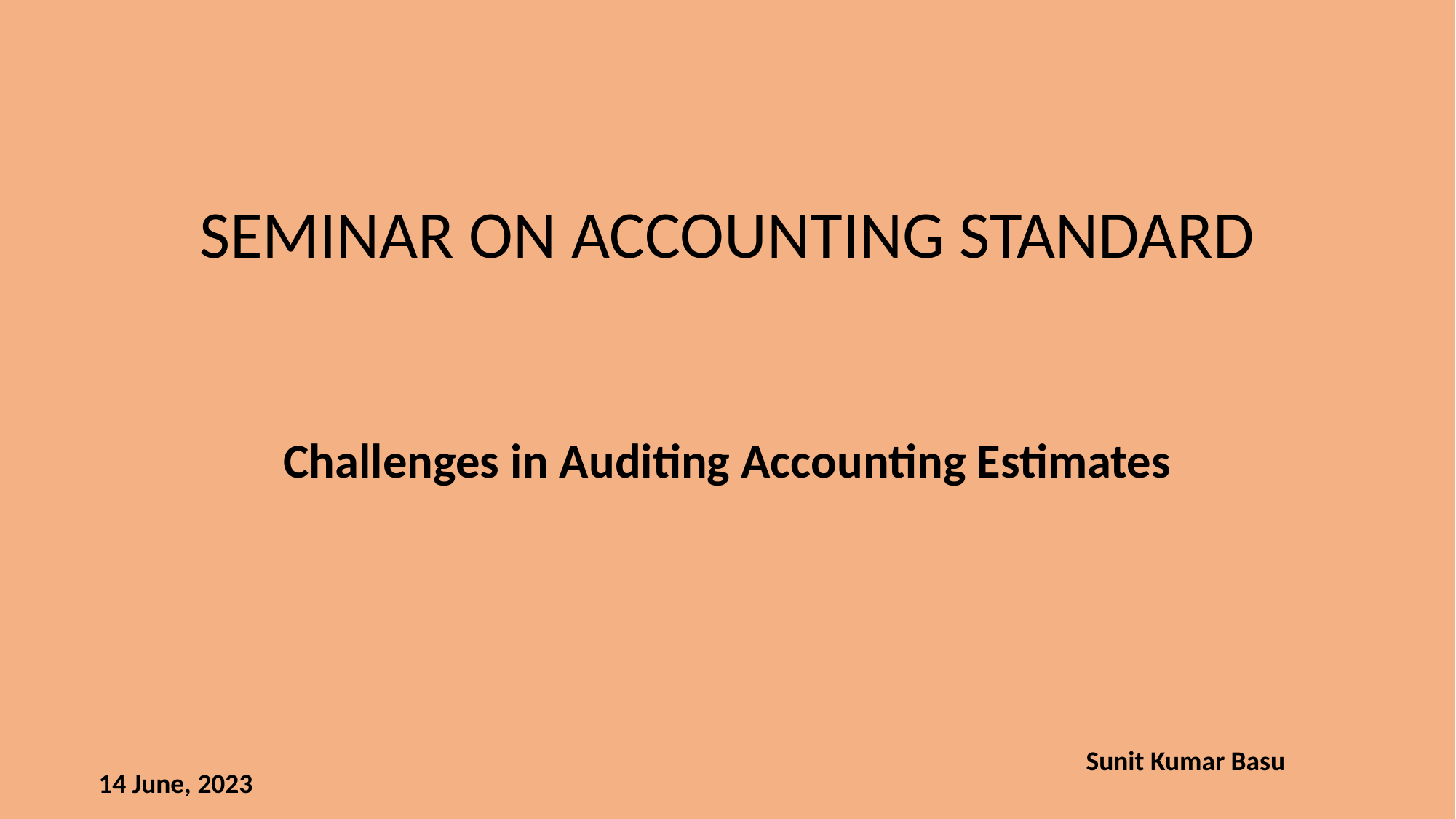

# SEMINAR ON ACCOUNTING STANDARD
Challenges in Auditing Accounting Estimates
Sunit Kumar Basu
14 June, 2023